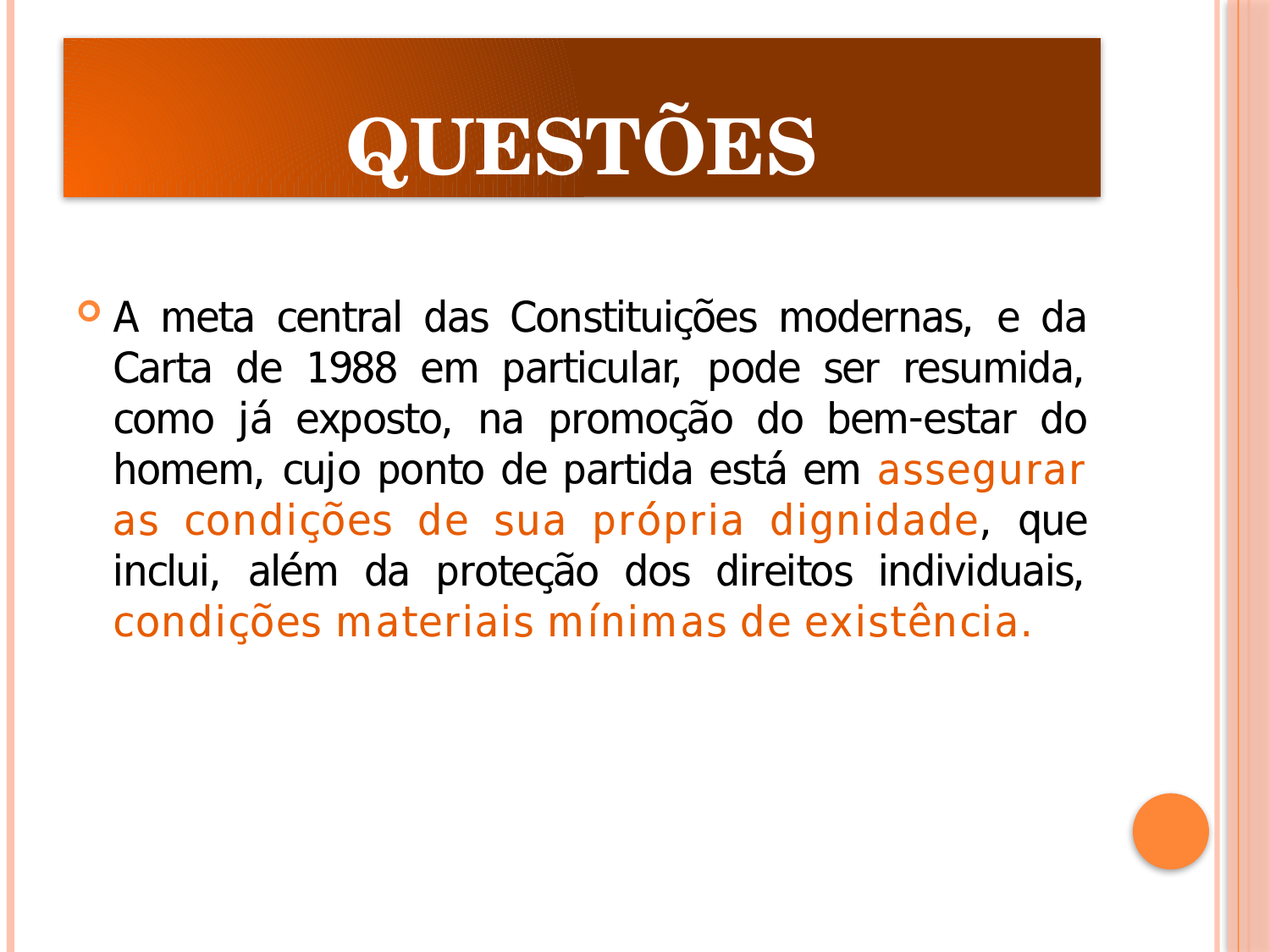

# questões

A meta central das Constituições modernas, e da Carta de 1988 em particular, pode ser resumida, como já exposto, na promoção do bem-estar do homem, cujo ponto de partida está em assegurar as condições de sua própria dignidade, que inclui, além da proteção dos direitos individuais, condições materiais mínimas de existência.